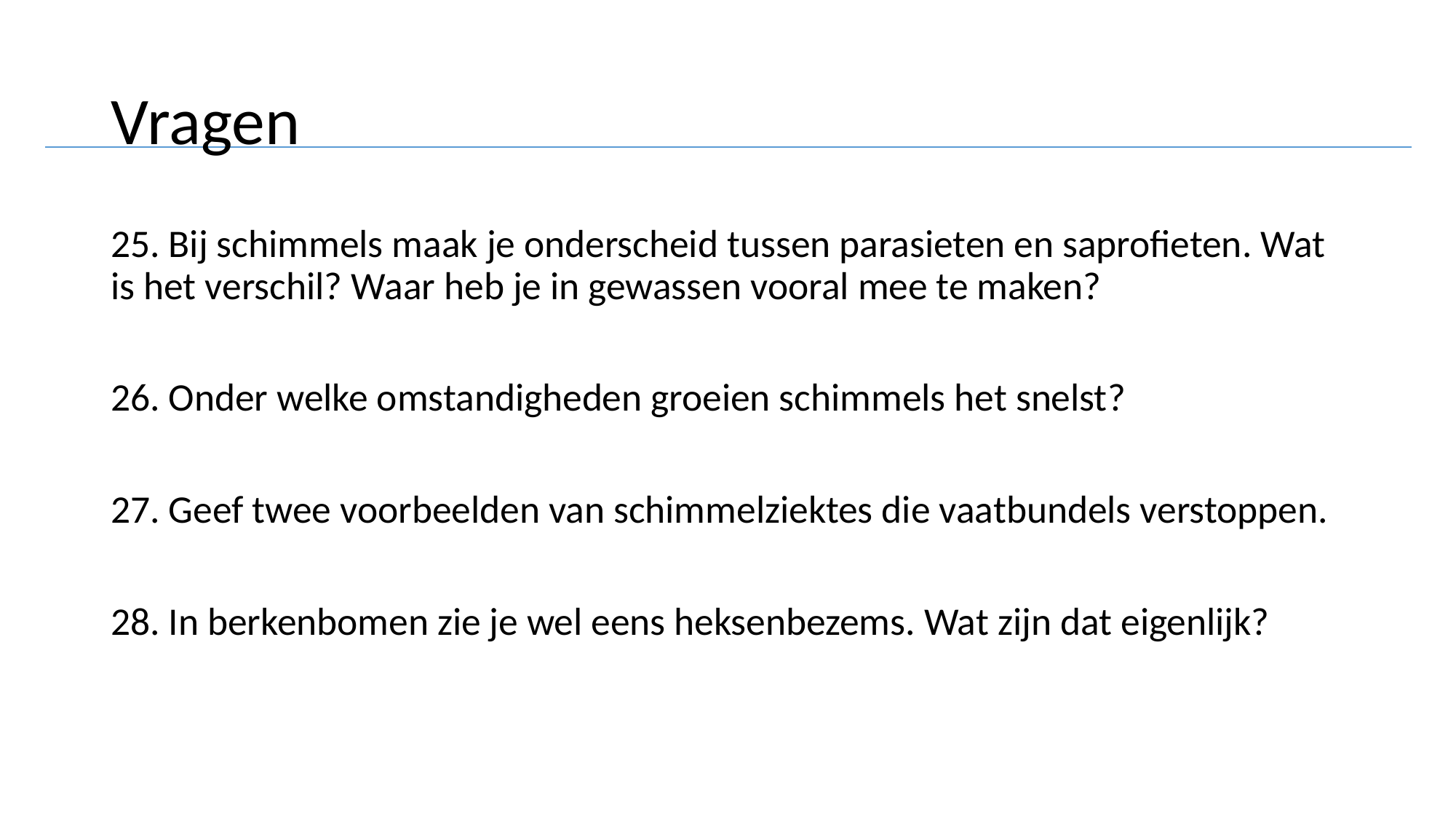

# Vragen
25. Bij schimmels maak je onderscheid tussen parasieten en saprofieten. Wat is het verschil? Waar heb je in gewassen vooral mee te maken?

26. Onder welke omstandigheden groeien schimmels het snelst?

27. Geef twee voorbeelden van schimmelziektes die vaatbundels verstoppen.

28. In berkenbomen zie je wel eens heksenbezems. Wat zijn dat eigenlijk?